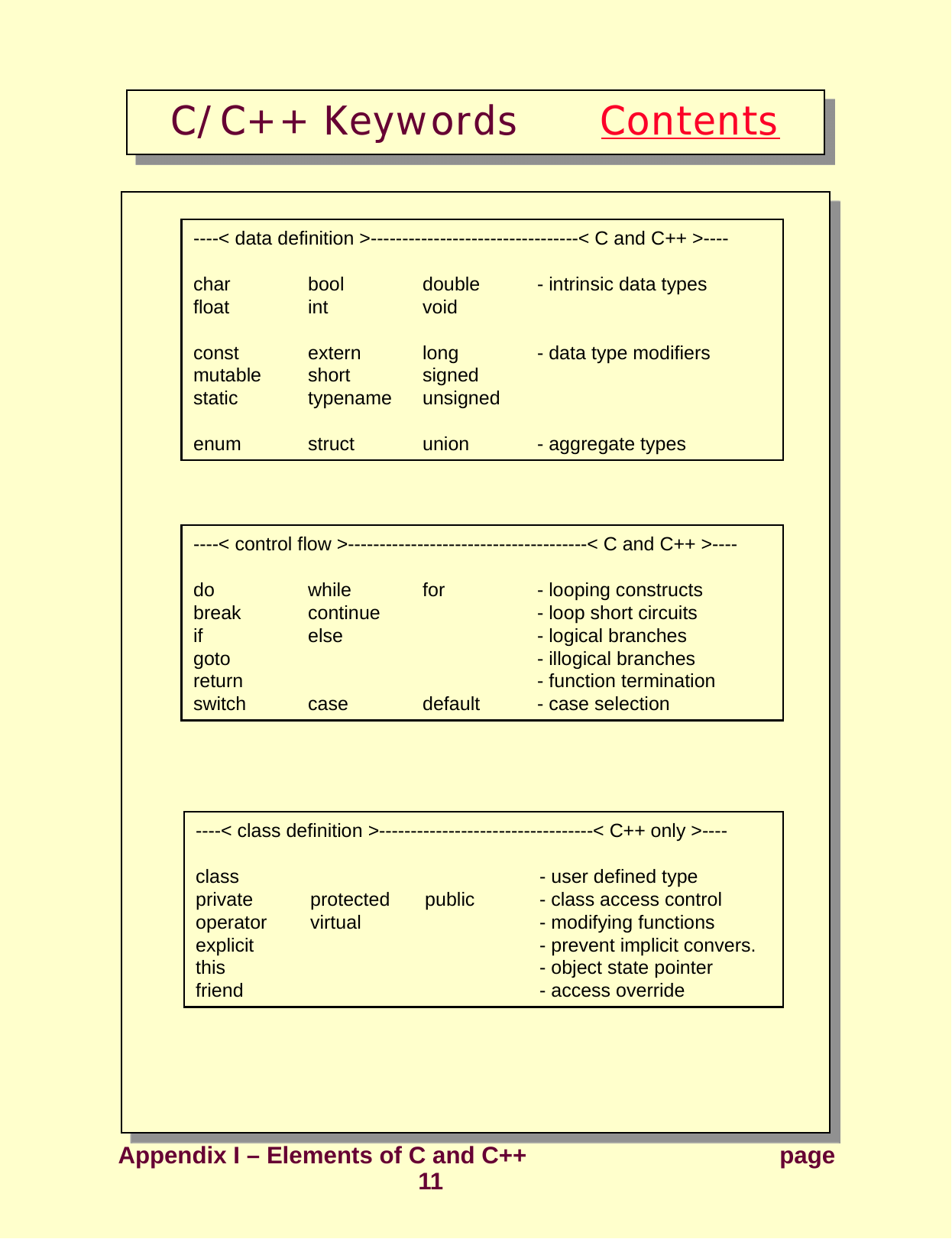

# C/C++ Keywords       Contents

----< data definition >---------------------------------< C and C++ >----

char	bool	double	- intrinsic data types
float	int	void

const	extern	long	- data type modifiers
mutable	short	signed
static	typename	unsigned

enum	struct	union	- aggregate types
----< control flow >--------------------------------------< C and C++ >----

do	while	for	- looping constructs
break	continue		- loop short circuits
if	else		- logical branches
goto			- illogical branches
return			- function termination
switch	case	default	- case selection
----< class definition >----------------------------------< C++ only >----

class			- user defined type
private	protected	public	- class access control
operator	virtual		- modifying functions
explicit			- prevent implicit convers.
this			- object state pointer
friend			- access override